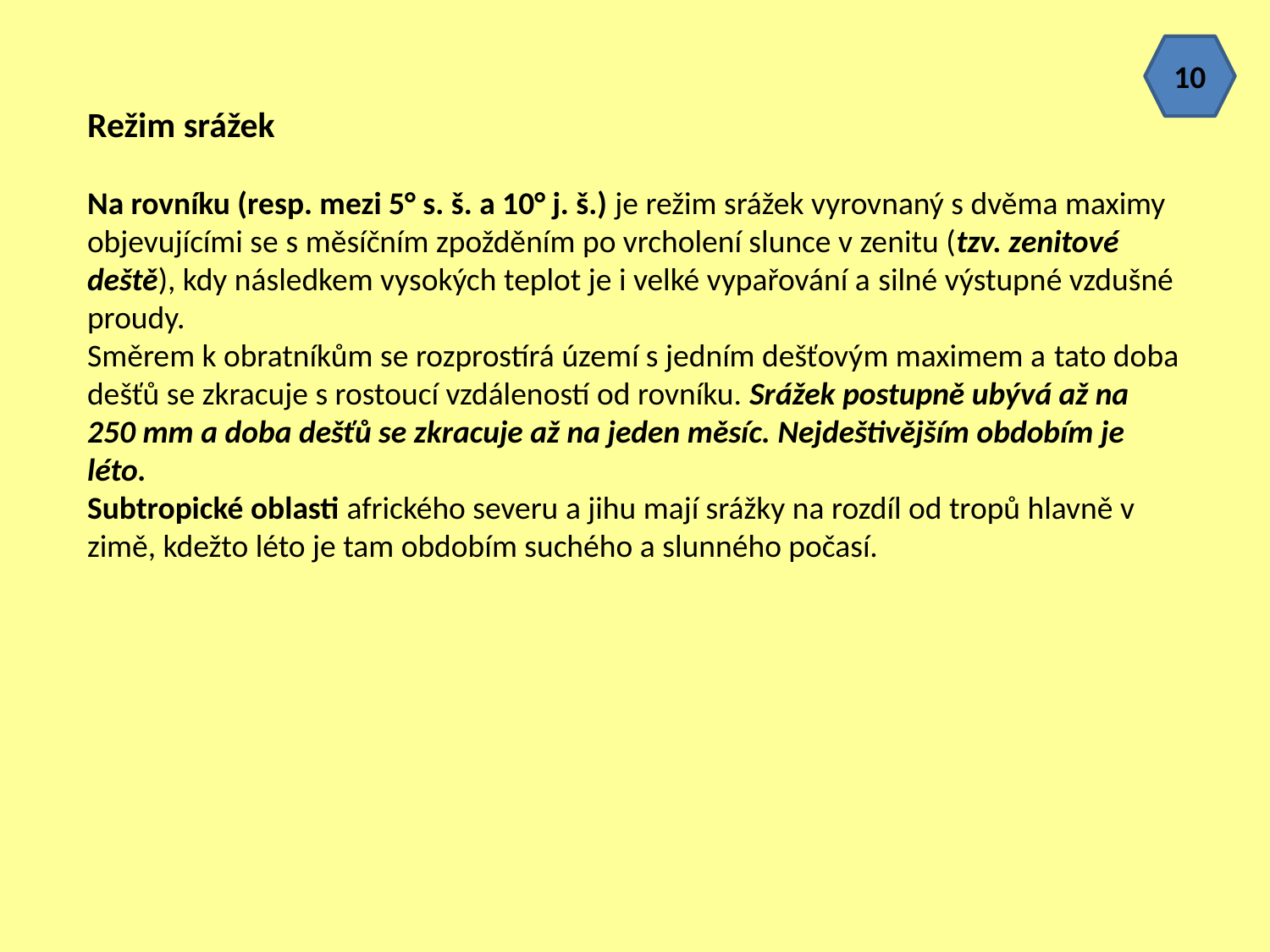

10
Režim srážek

Na rovníku (resp. mezi 5° s. š. a 10° j. š.) je režim srážek vyrovnaný s dvěma maximy objevujícími se s měsíčním zpožděním po vrcholení slunce v zenitu (tzv. zenitové deště), kdy následkem vysokých teplot je i velké vypařování a silné výstupné vzdušné proudy.
Směrem k obratníkům se rozprostírá území s jedním dešťovým maximem a tato doba dešťů se zkracuje s rostoucí vzdáleností od rovníku. Srážek postupně ubývá až na 250 mm a doba dešťů se zkracuje až na jeden měsíc. Nejdeštivějším obdobím je léto.
Subtropické oblasti afrického severu a jihu mají srážky na rozdíl od tropů hlavně v zimě, kdežto léto je tam obdobím suchého a slunného počasí.